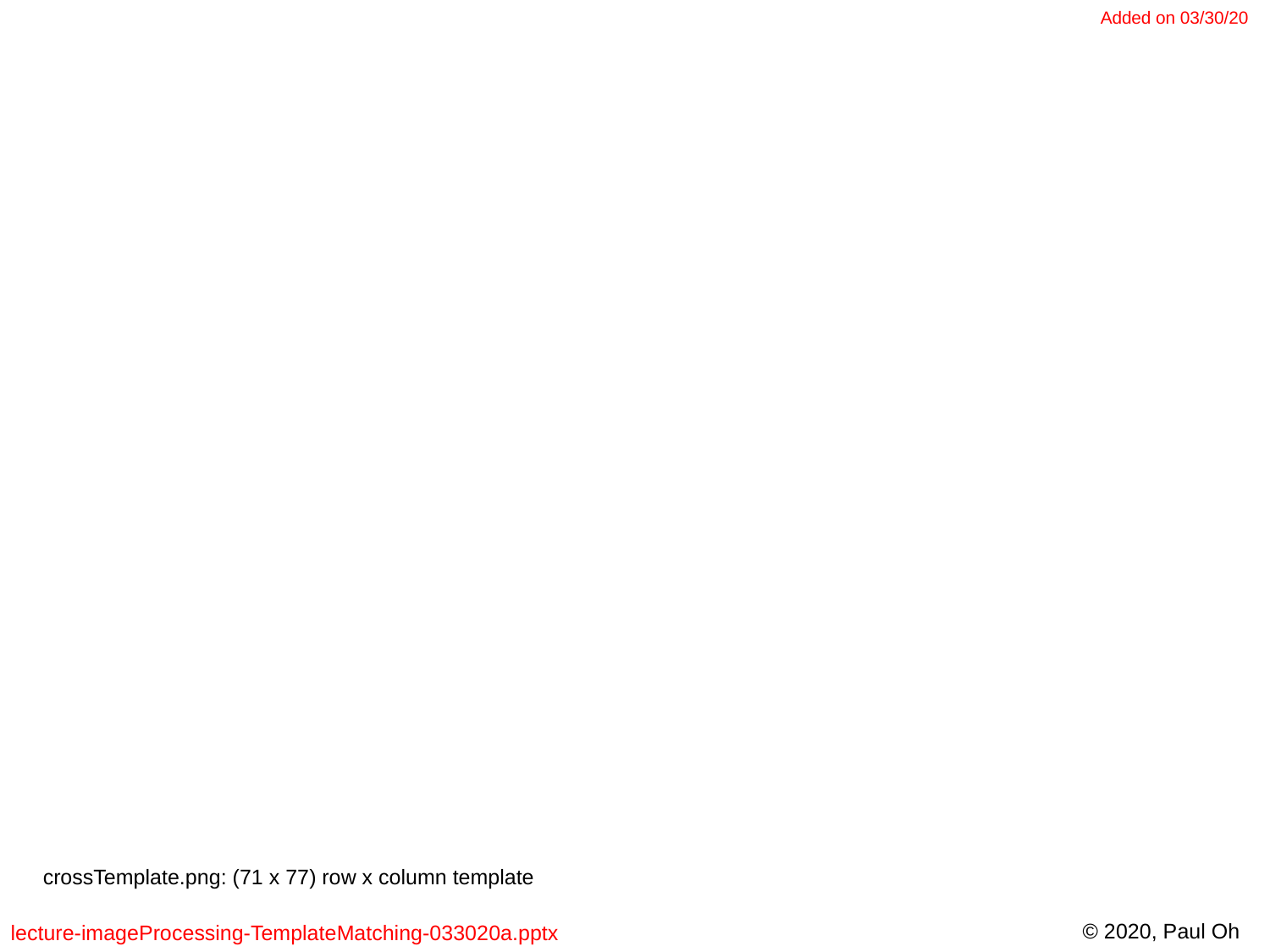

Added on 03/30/20
crossTemplate.png: (71 x 77) row x column template
© 2020, Paul Oh
lecture-imageProcessing-TemplateMatching-033020a.pptx